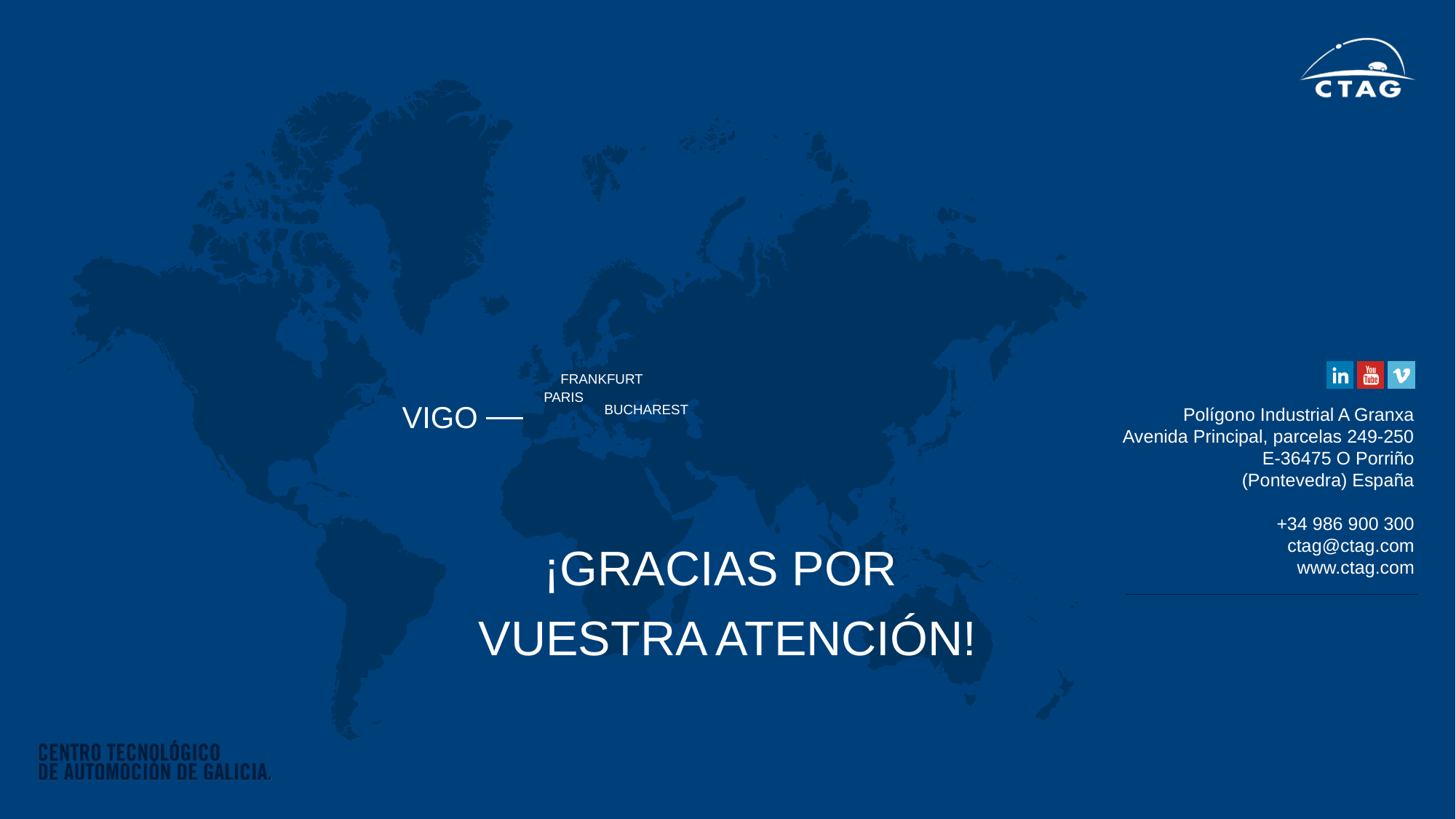

¡Muchas gracias
 por vuestra atención!
¡GRACIAS POR
VUESTRA ATENCIÓN!